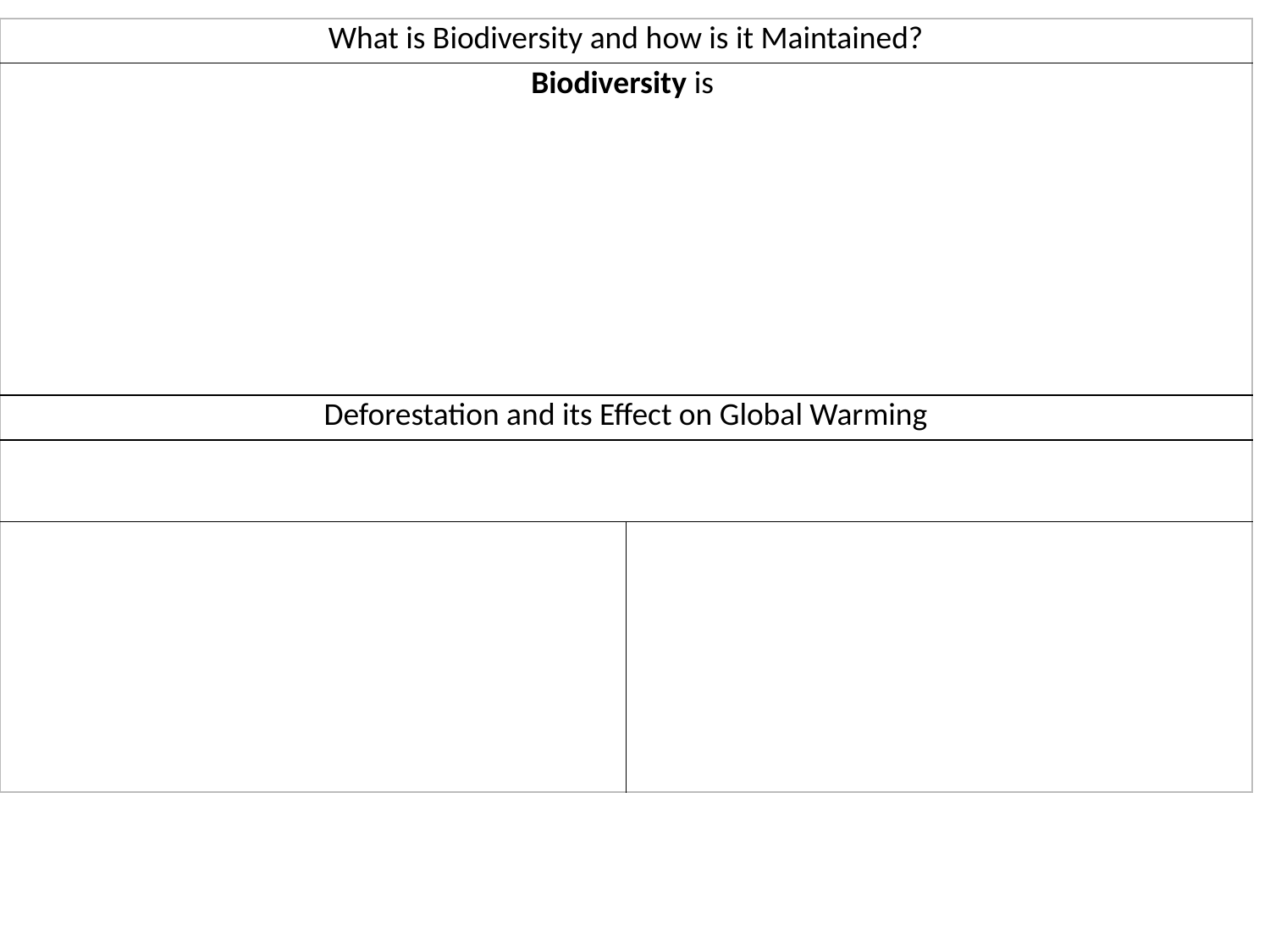

| What is Biodiversity and how is it Maintained? |  |
| --- | --- |
| Biodiversity is |  |
| Deforestation and its Effect on Global Warming |  |
|  |  |
|  |  |